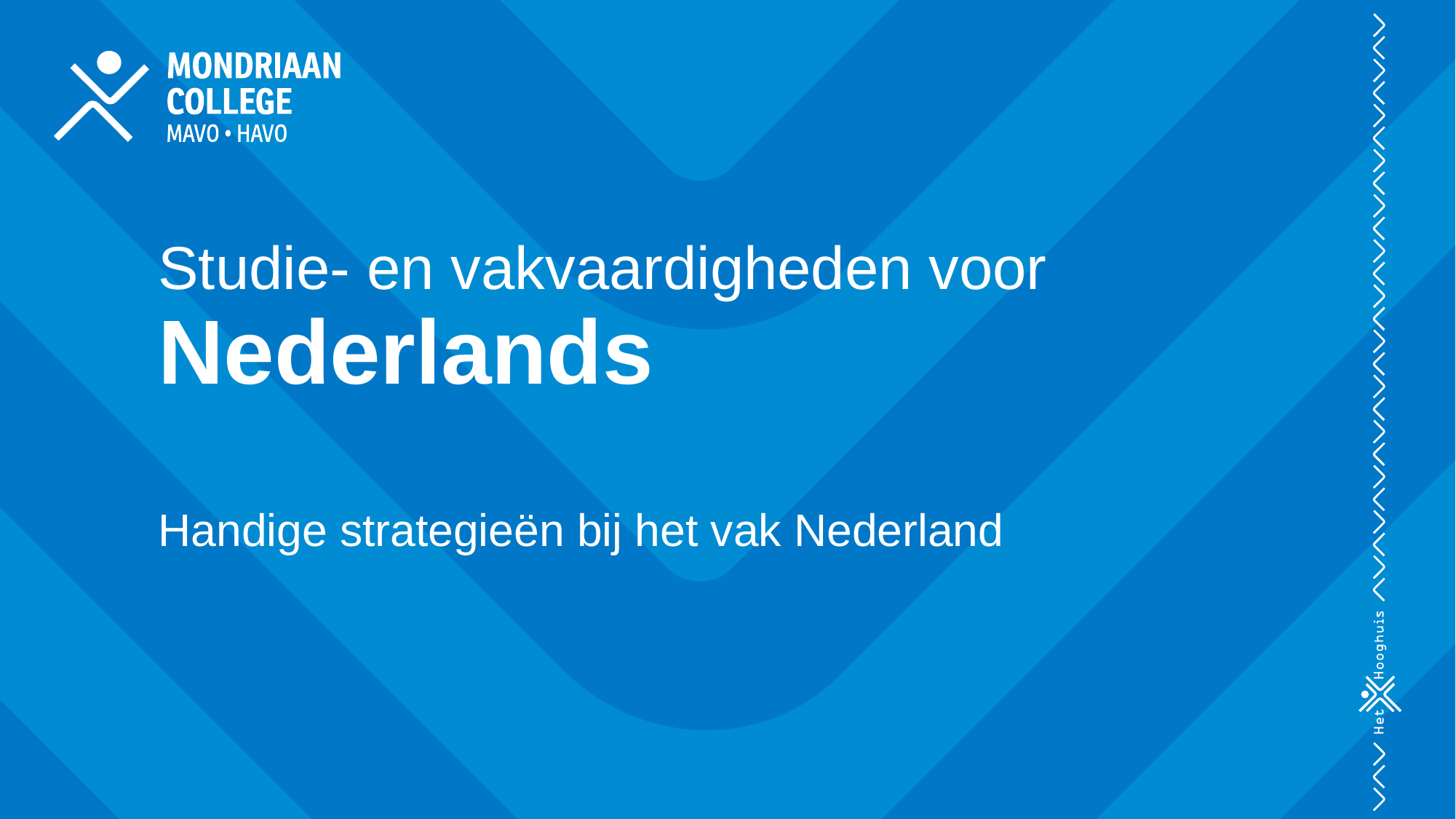

# Studie- en vakvaardigheden voor Nederlands Handige strategieën bij het vak Nederland